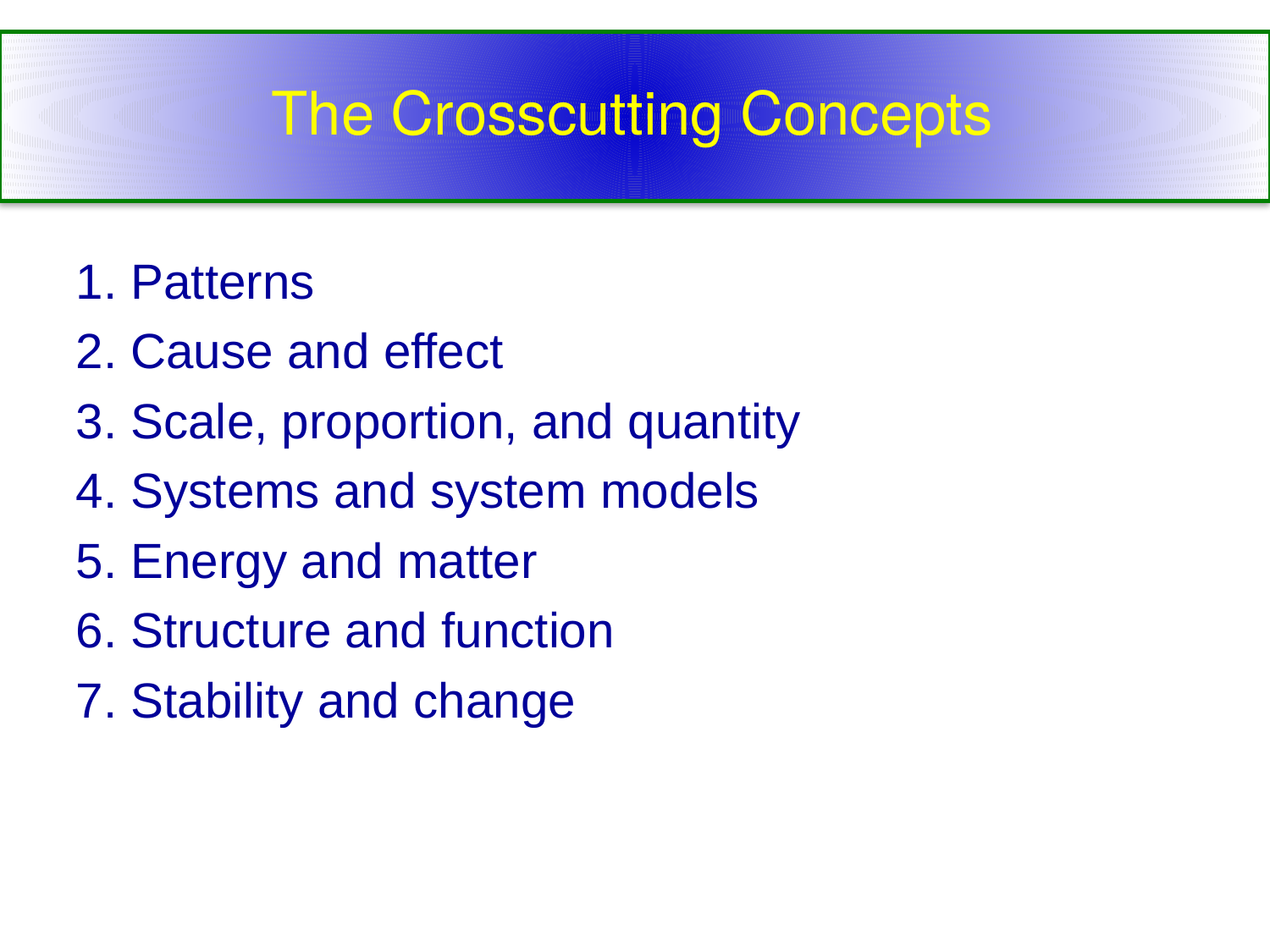

The Crosscutting Concepts
1. Patterns
2. Cause and effect
3. Scale, proportion, and quantity
4. Systems and system models
5. Energy and matter
6. Structure and function
7. Stability and change